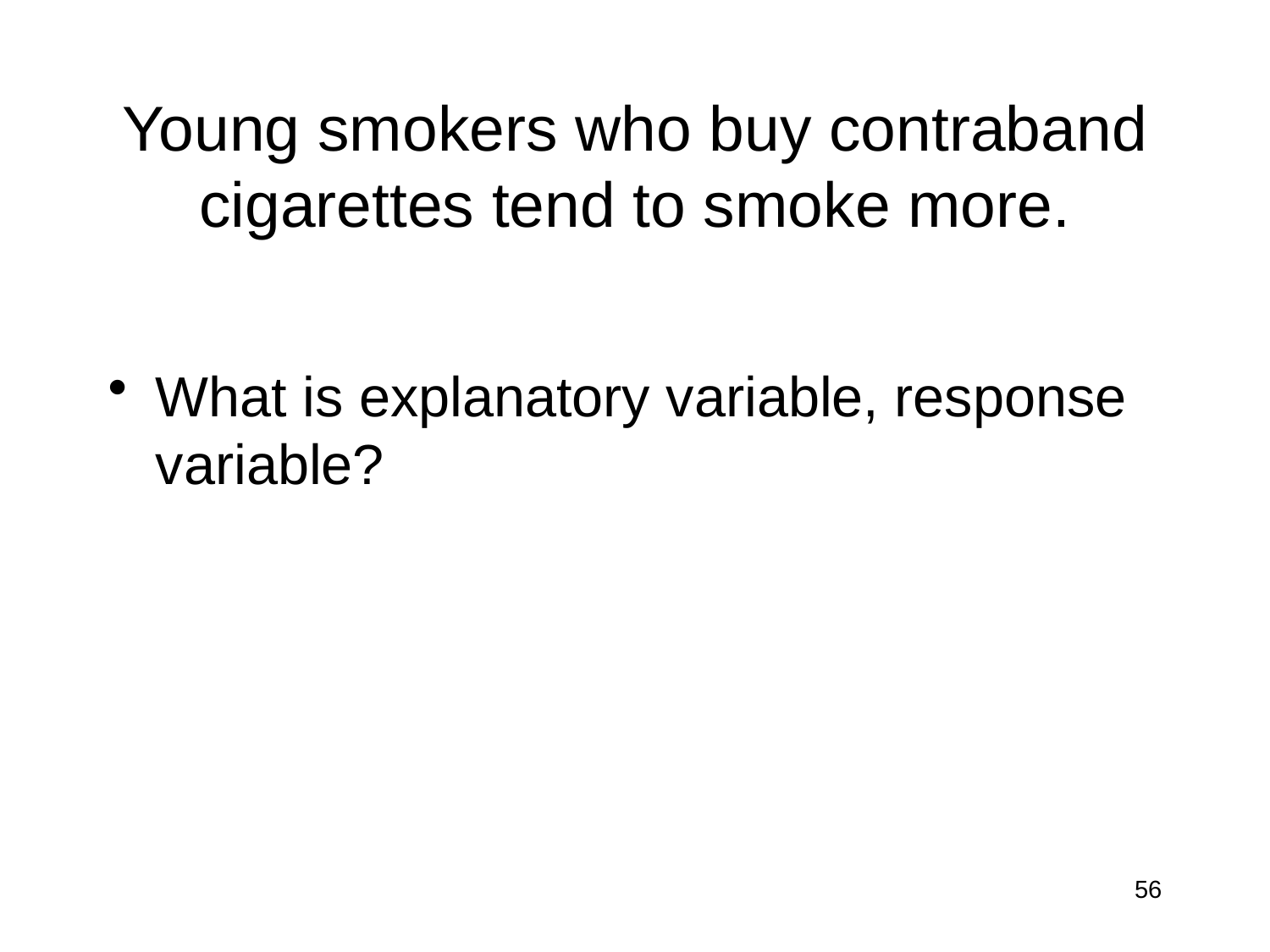

# Young smokers who buy contraband cigarettes tend to smoke more.

What is explanatory variable, response variable?

56